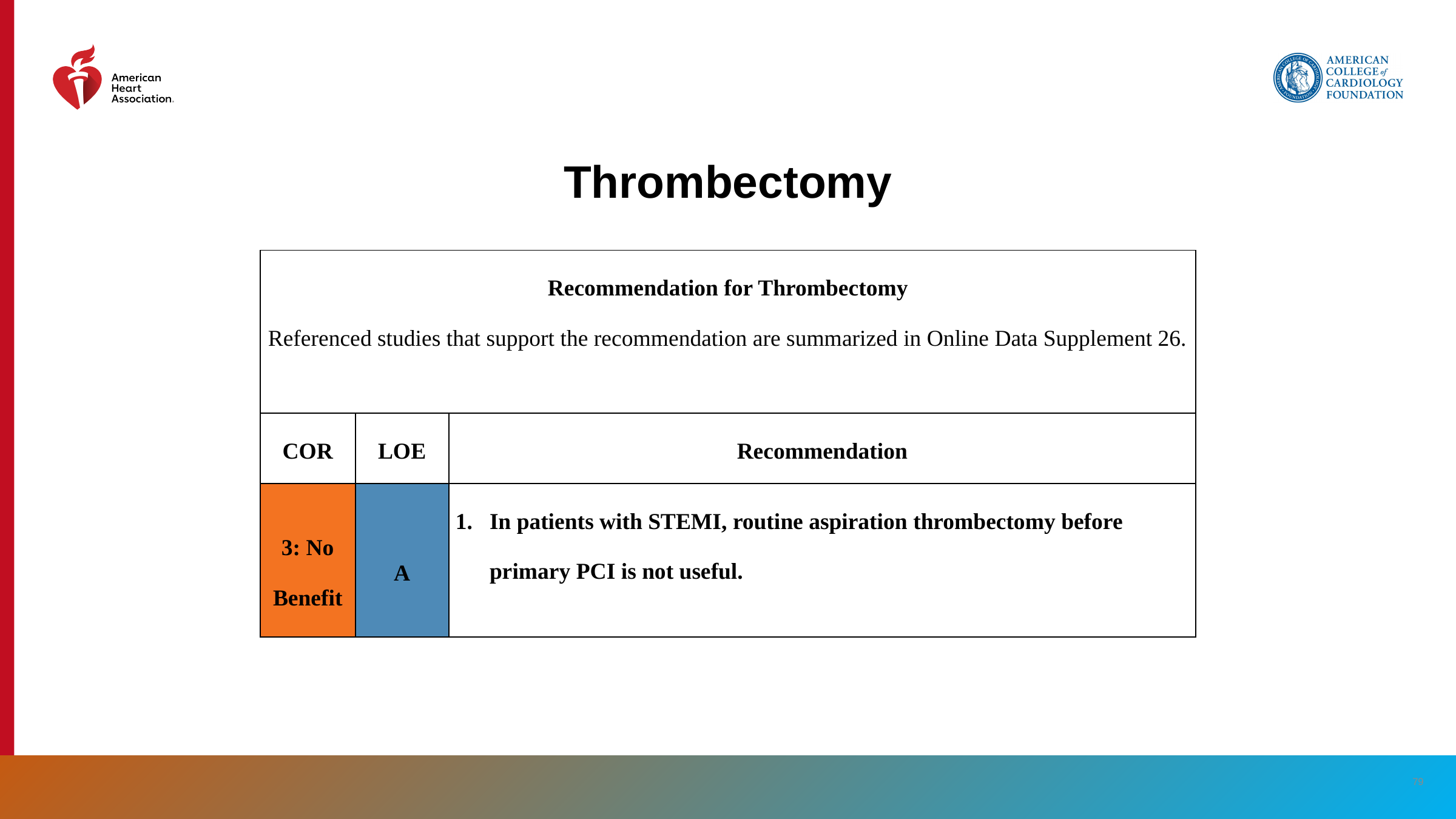

# Thrombectomy
| Recommendation for Thrombectomy Referenced studies that support the recommendation are summarized in Online Data Supplement 26. |  |  |
| --- | --- | --- |
| COR | LOE | Recommendation |
| 3: No Benefit | A | In patients with STEMI, routine aspiration thrombectomy before primary PCI is not useful. |
79